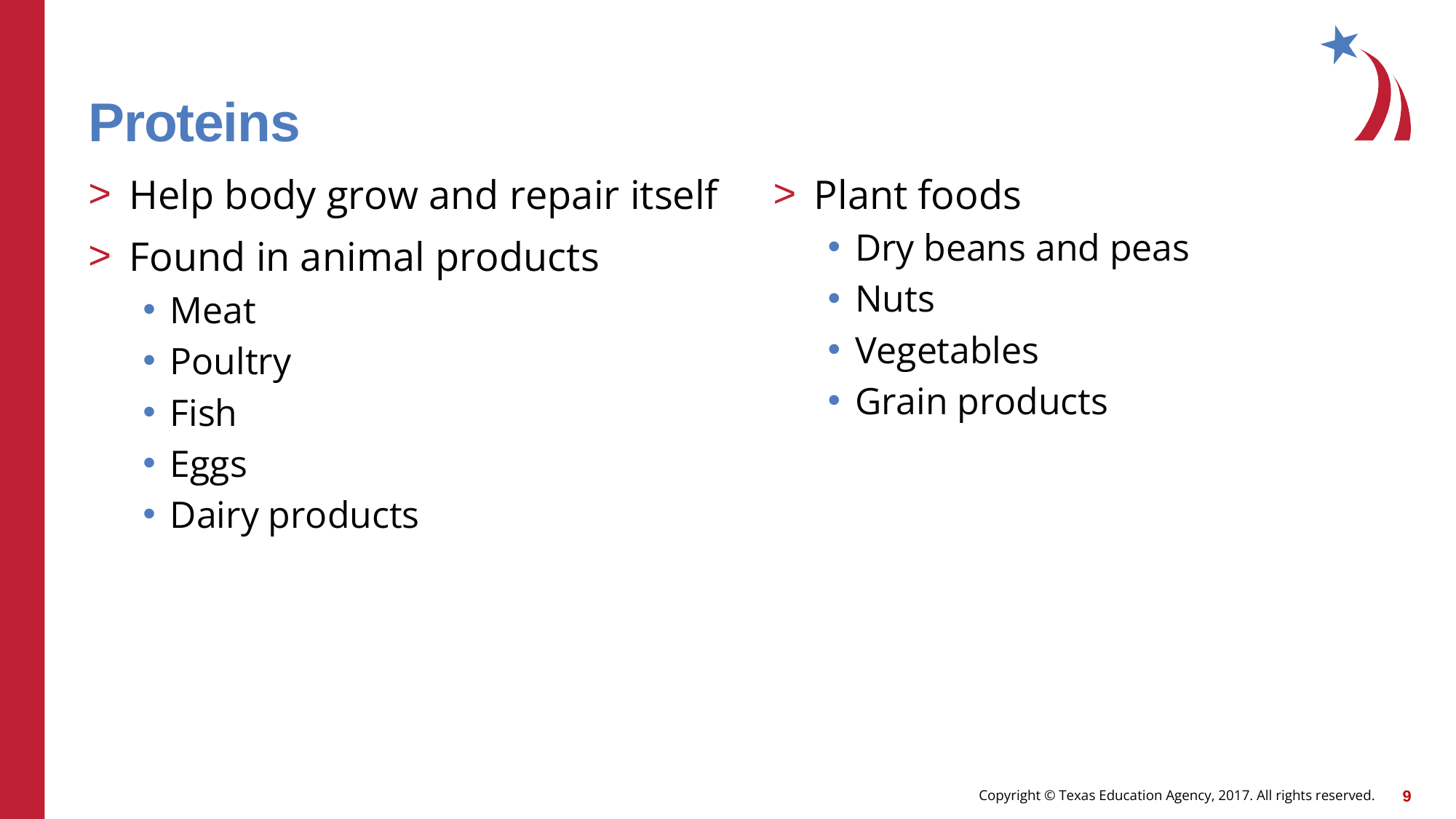

# Proteins
Help body grow and repair itself
Found in animal products
Meat
Poultry
Fish
Eggs
Dairy products
Plant foods
Dry beans and peas
Nuts
Vegetables
Grain products